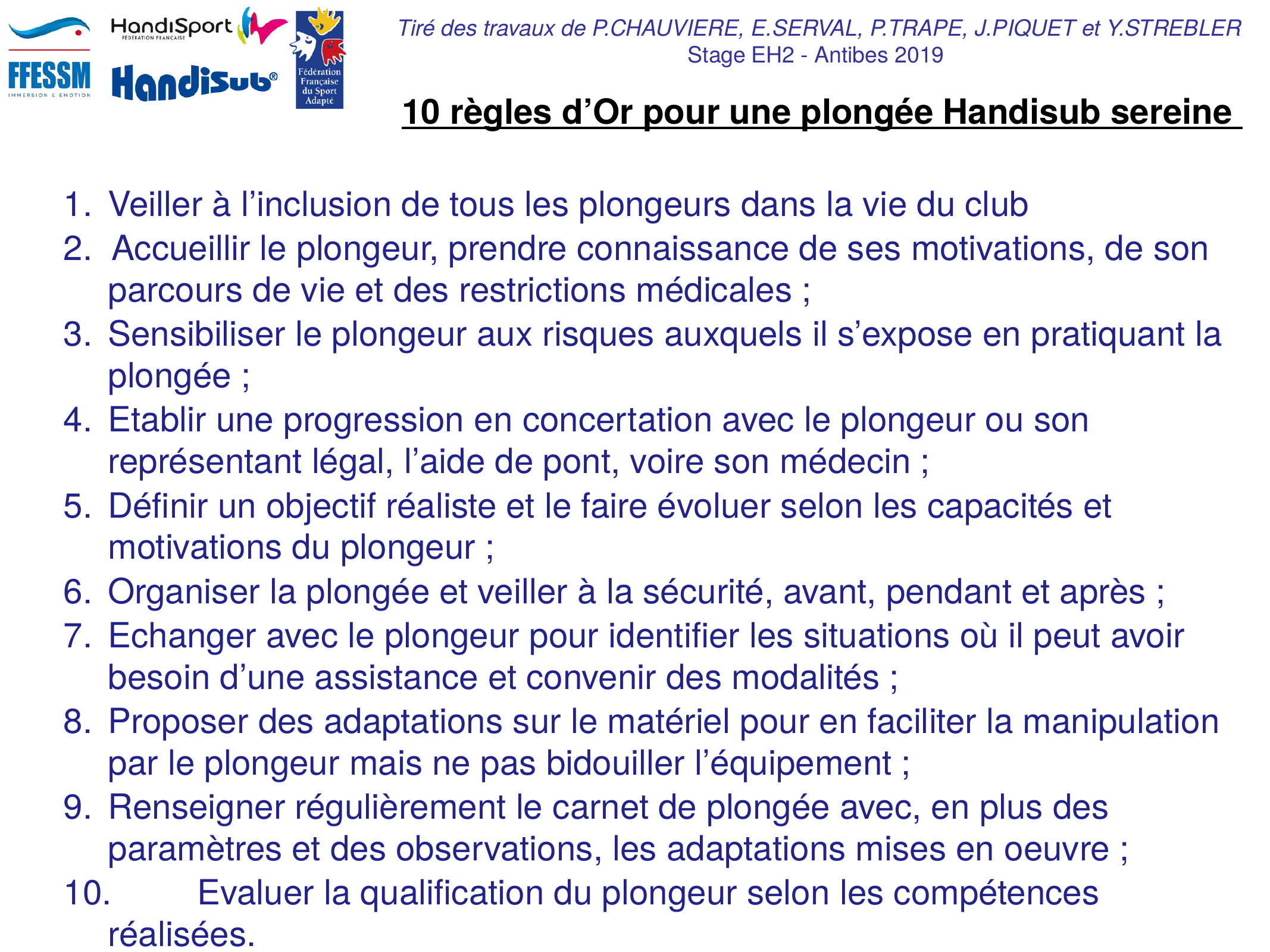

# 10 règles d’Or pour une plongée Handisub sereine
1.	Veiller à l’inclusion de tous les plongeurs dans la vie du club
2.  Accueillir le plongeur, prendre connaissance de ses motivations, de son parcours de vie et des restrictions médicales ;
3.	Sensibiliser le plongeur aux risques auxquels il s’expose en pratiquant la plongée ;
4.	Etablir une progression en concertation avec le plongeur ou son représentant légal, l’aide de pont, voire son médecin ;
5.	Définir un objectif réaliste et le faire évoluer selon les capacités et motivations du plongeur ;
6.	Organiser la plongée et veiller à la sécurité, avant, pendant et après ;
7.	Echanger avec le plongeur pour identifier les situations où il peut avoir besoin d’une assistance et convenir des modalités ;
8.	Proposer des adaptations sur le matériel pour en faciliter la manipulation par le plongeur mais ne pas bidouiller l’équipement ;
9.	Renseigner régulièrement le carnet de plongée avec, en plus des paramètres et des observations, les adaptations mises en oeuvre ;
10.	Evaluer la qualification du plongeur selon les compétences réalisées.